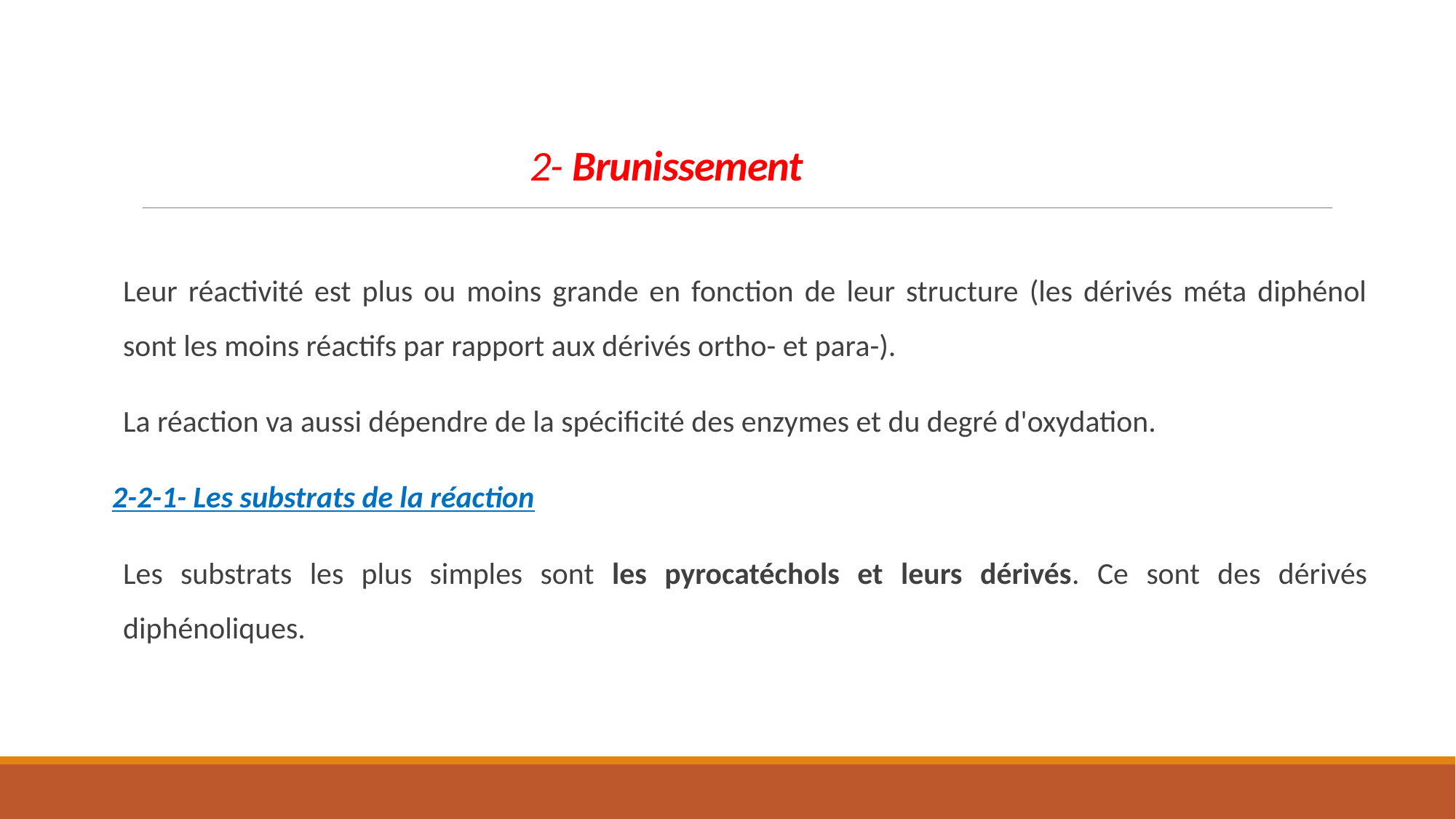

# 2- Brunissement
Leur réactivité est plus ou moins grande en fonction de leur structure (les dérivés méta diphénol sont les moins réactifs par rapport aux dérivés ortho- et para-).
La réaction va aussi dépendre de la spécificité des enzymes et du degré d'oxydation.
2-2-1- Les substrats de la réaction
Les substrats les plus simples sont les pyrocatéchols et leurs dérivés. Ce sont des dérivés diphénoliques.